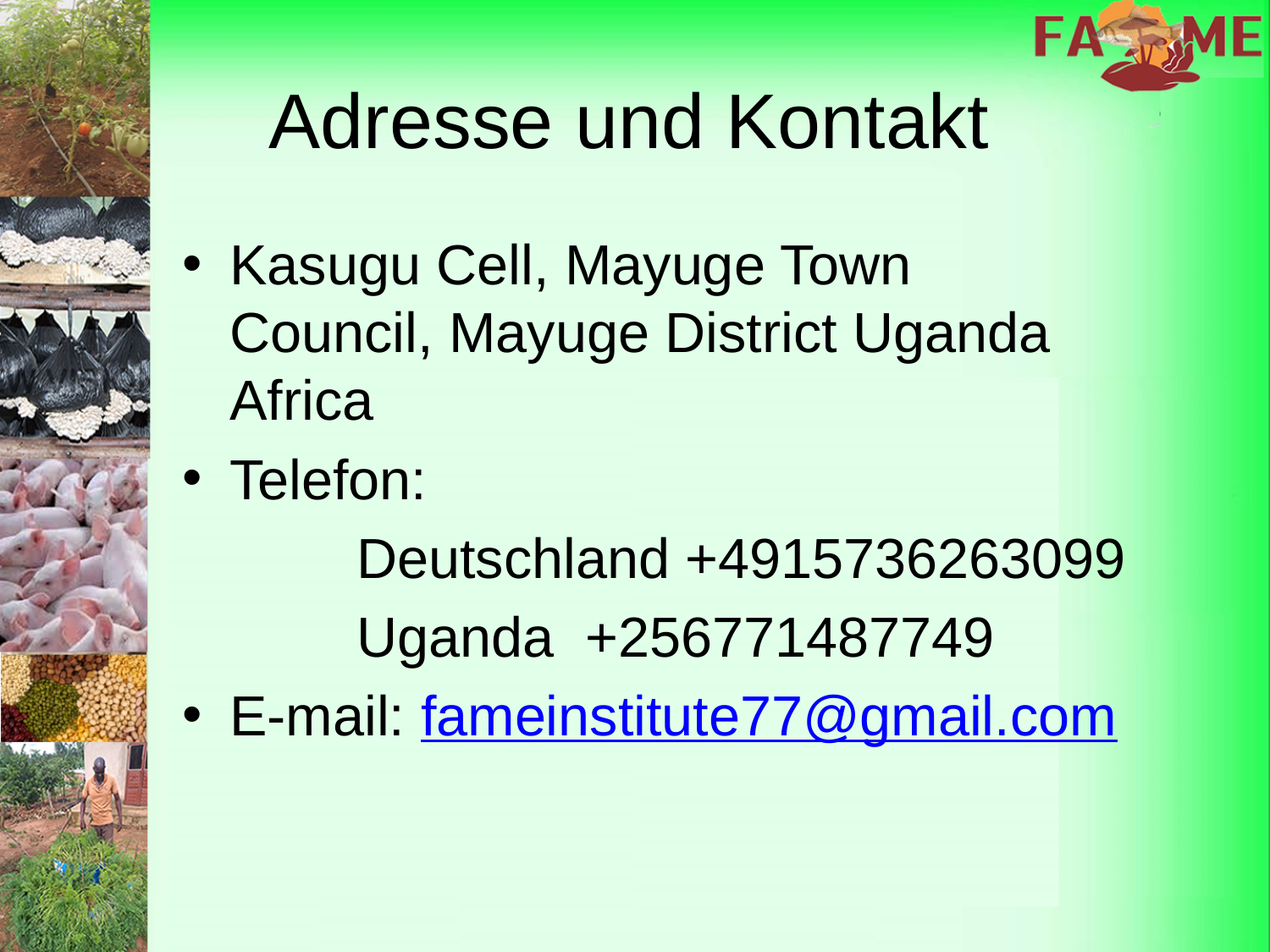

# Adresse und Kontakt
Kasugu Cell, Mayuge Town Council, Mayuge District Uganda Africa
Telefon:
		Deutschland +4915736263099
		Uganda  +256771487749
E-mail: fameinstitute77@gmail.com